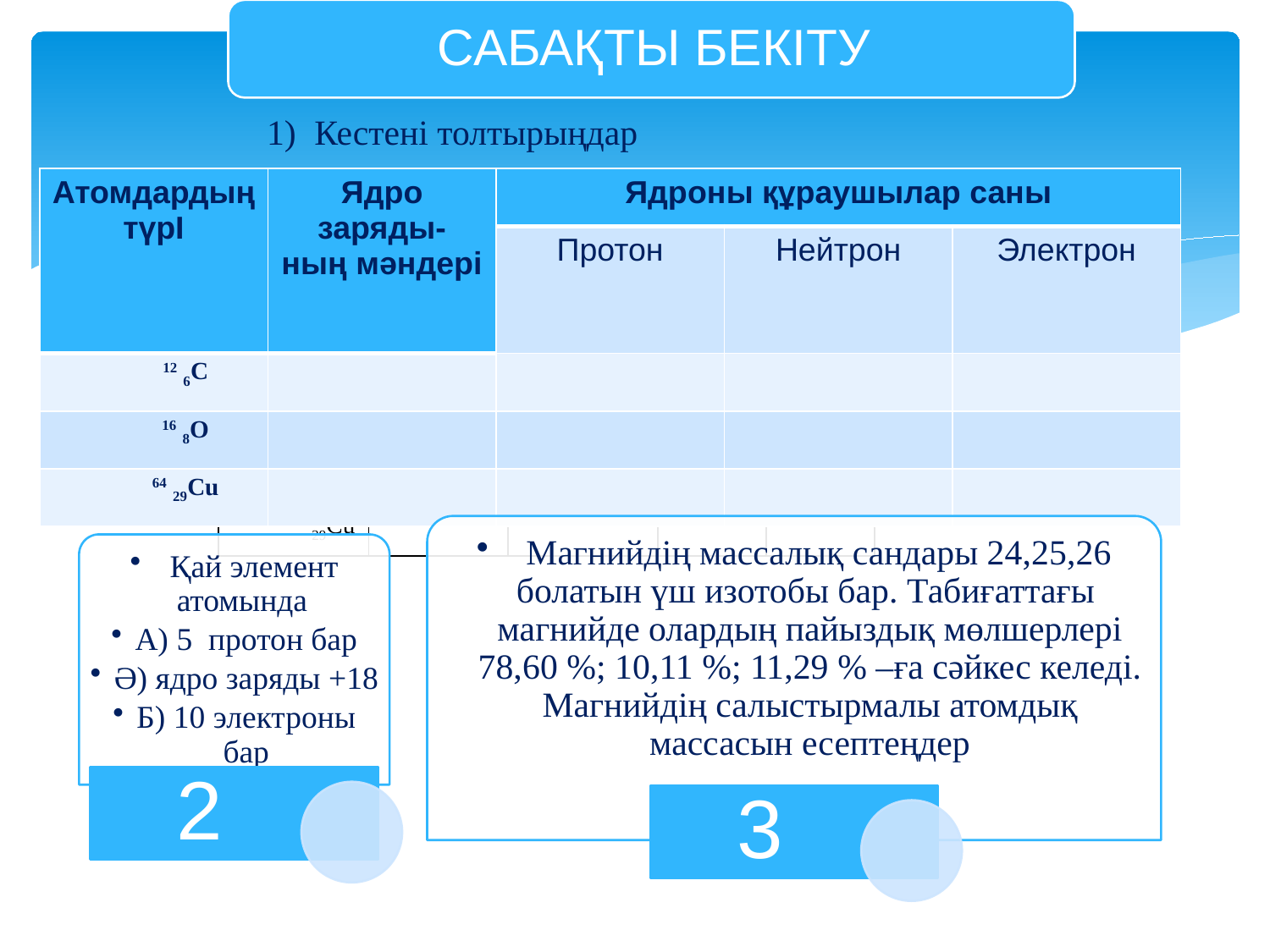

Кестені толтырыңдар

САБАҚТЫ БЕКІТУ
| Атомдардың түрІ | Ядро заряды- ның мәндері | Ядроны құраушылар саны |  |  |
| --- | --- | --- | --- | --- |
|  |  | Протон | Нейтрон | Электрон |
| 12 6С |  |  |  |  |
| 16 8О |  |  |  |  |
| 64 29Сu |  |  |  |  |
| Атомдар түрі | Ядро зарядының мәндері | Ядроны құраушылар саны |  |  |
| --- | --- | --- | --- | --- |
|  |  | Протон | Нейтрон | электрон |
| 12 6С |  |  |  |  |
| 16 8О |  |  |  |  |
| 64 29Сu |  |  |  |  |
  Қай элемент атомында
А) 5  протон бар
Ә) ядро заряды +18
Б) 10 электроны бар
2
  Магнийдің массалық сандары 24,25,26 болатын үш изотобы бар. Табиғаттағы  магнийде олардың пайыздық мөлшерлері 78,60 %; 10,11 %; 11,29 % –ға сәйкес келеді. Магнийдің салыстырмалы атомдық массасын есептеңдер
3